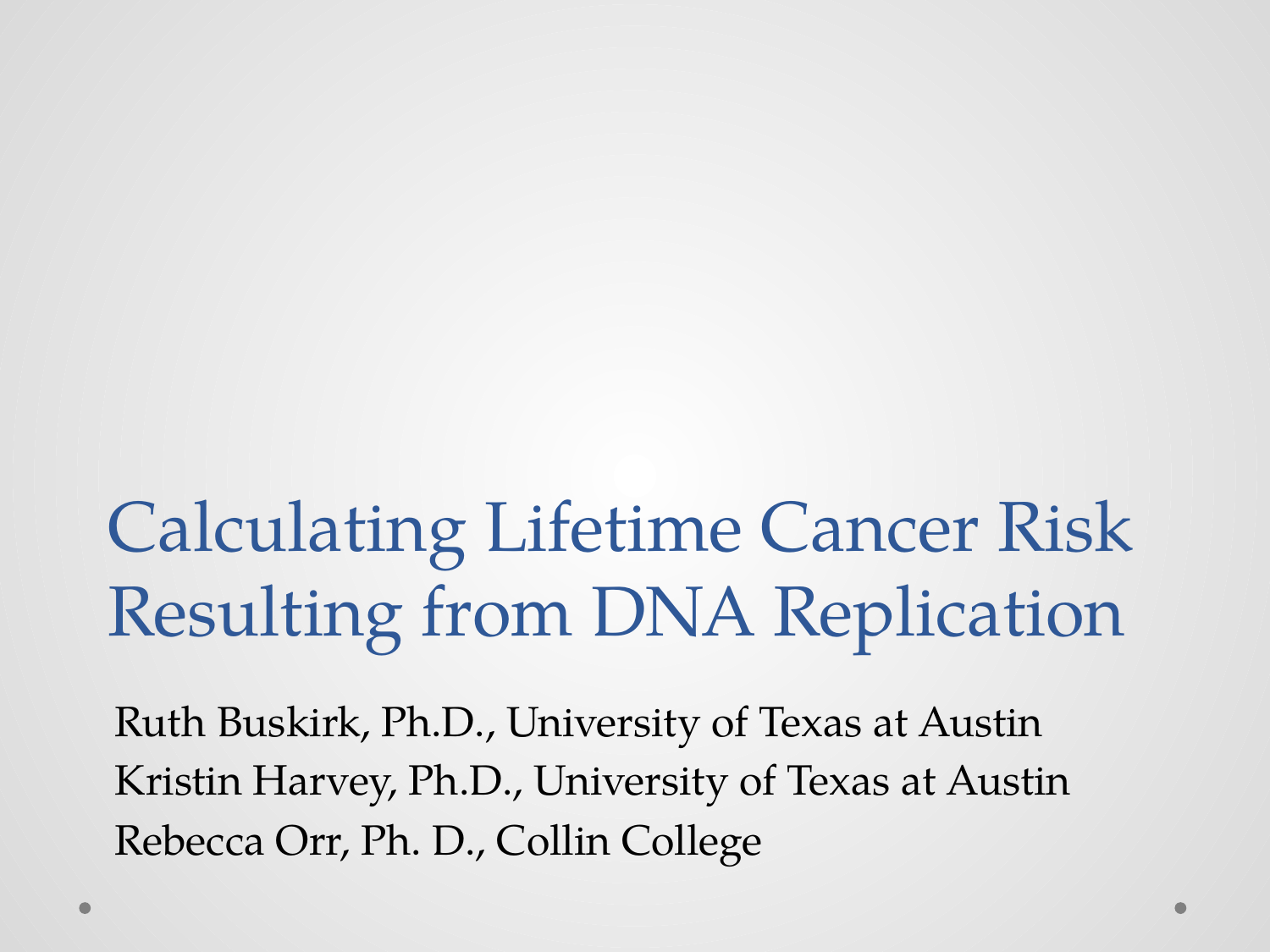

# Calculating Lifetime Cancer Risk Resulting from DNA Replication
Ruth Buskirk, Ph.D., University of Texas at Austin
Kristin Harvey, Ph.D., University of Texas at Austin
Rebecca Orr, Ph. D., Collin College